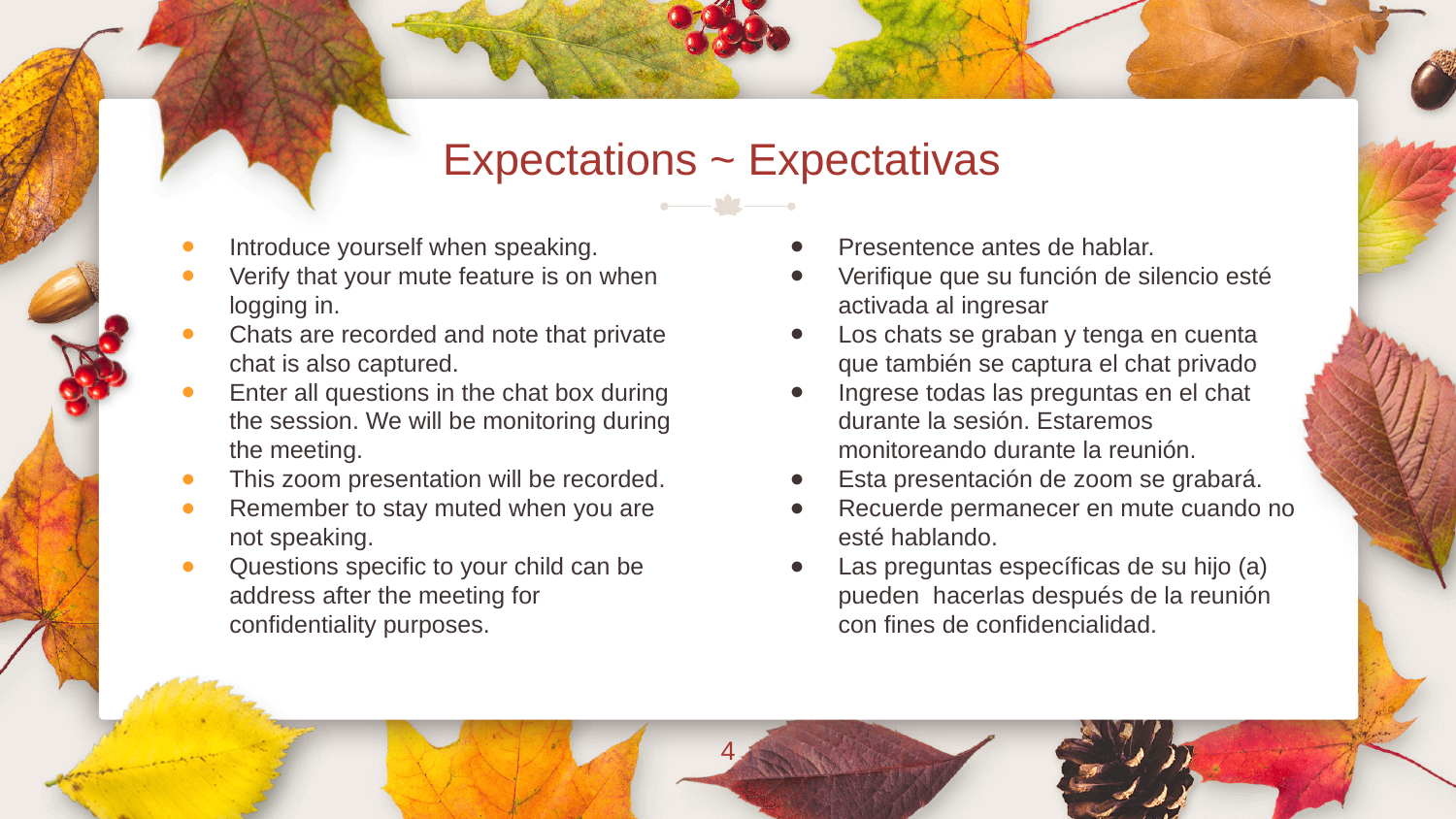

# Expectations ~ Expectativas
Introduce yourself when speaking.
Verify that your mute feature is on when logging in.
Chats are recorded and note that private chat is also captured.
Enter all questions in the chat box during the session. We will be monitoring during the meeting.
This zoom presentation will be recorded.
Remember to stay muted when you are not speaking.
Questions specific to your child can be address after the meeting for confidentiality purposes.
Presentence antes de hablar.
Verifique que su función de silencio esté activada al ingresar
Los chats se graban y tenga en cuenta que también se captura el chat privado
Ingrese todas las preguntas en el chat durante la sesión. Estaremos monitoreando durante la reunión.
Esta presentación de zoom se grabará.
Recuerde permanecer en mute cuando no esté hablando.
Las preguntas específicas de su hijo (a) pueden  hacerlas después de la reunión con fines de confidencialidad.
4